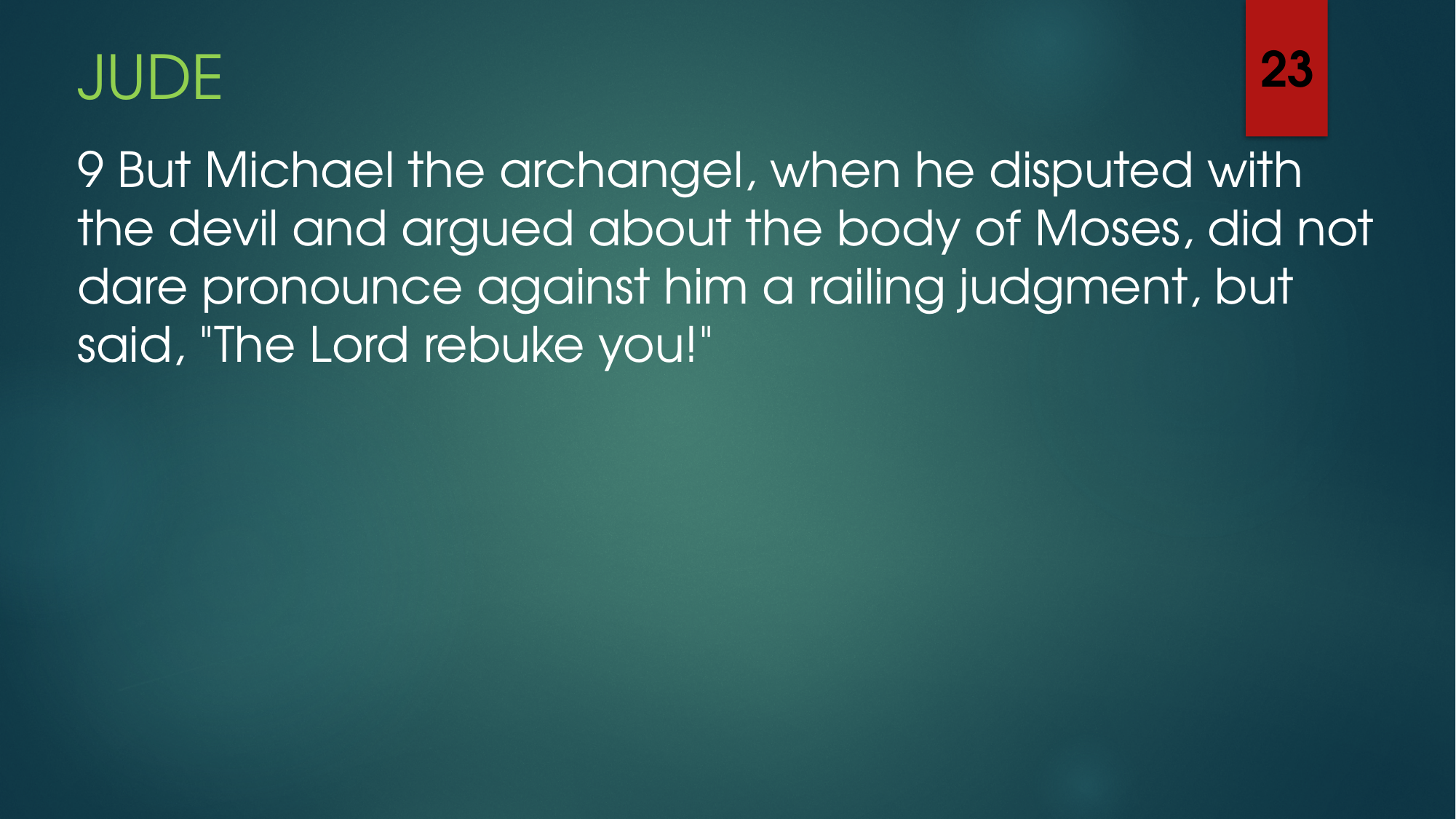

Jude
23
9 But Michael the archangel, when he disputed with the devil and argued about the body of Moses, did not dare pronounce against him a railing judgment, but said, "The Lord rebuke you!"